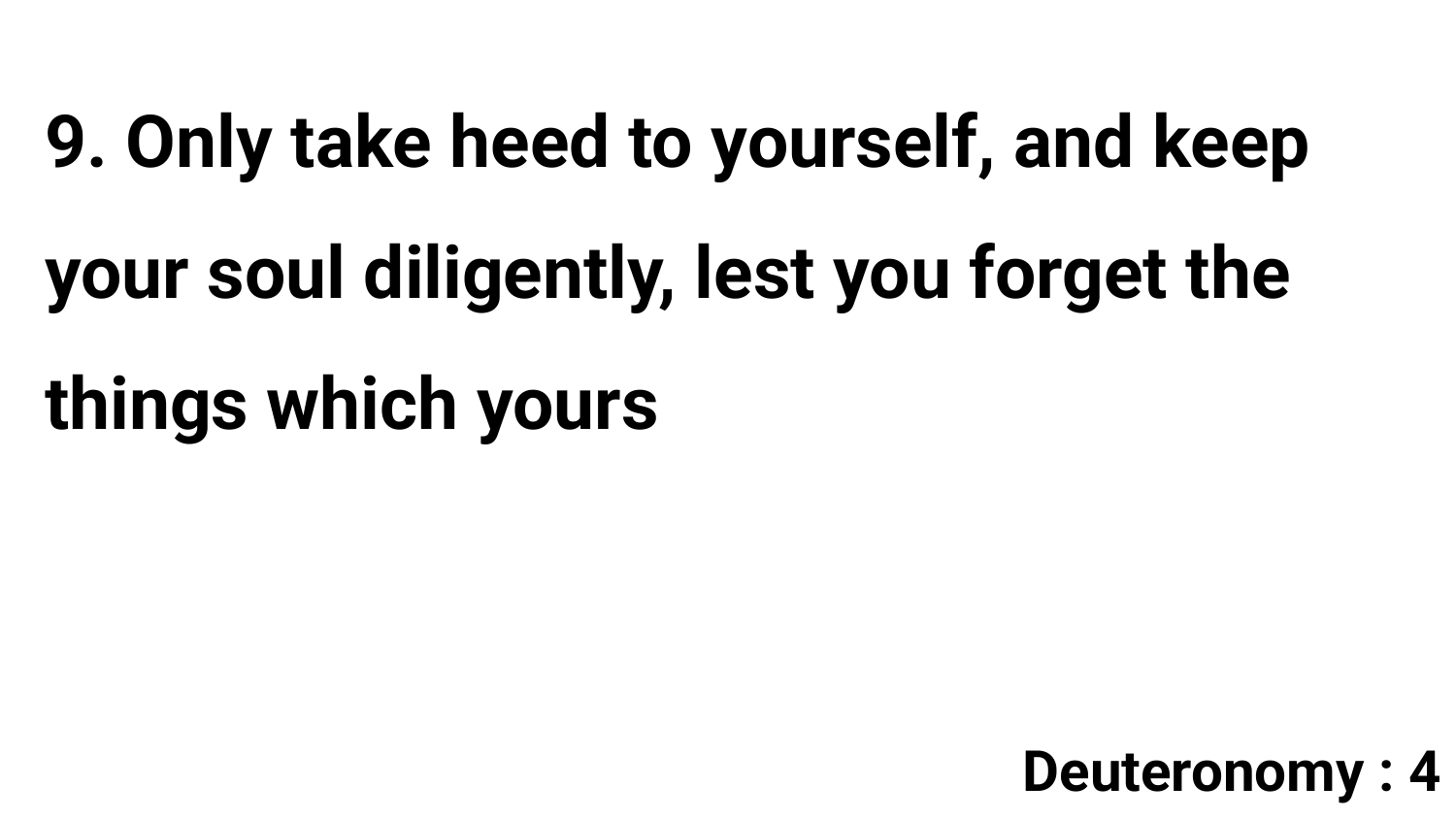

9. Only take heed to yourself, and keep your soul diligently, lest you forget the things which yours
Deuteronomy : 4